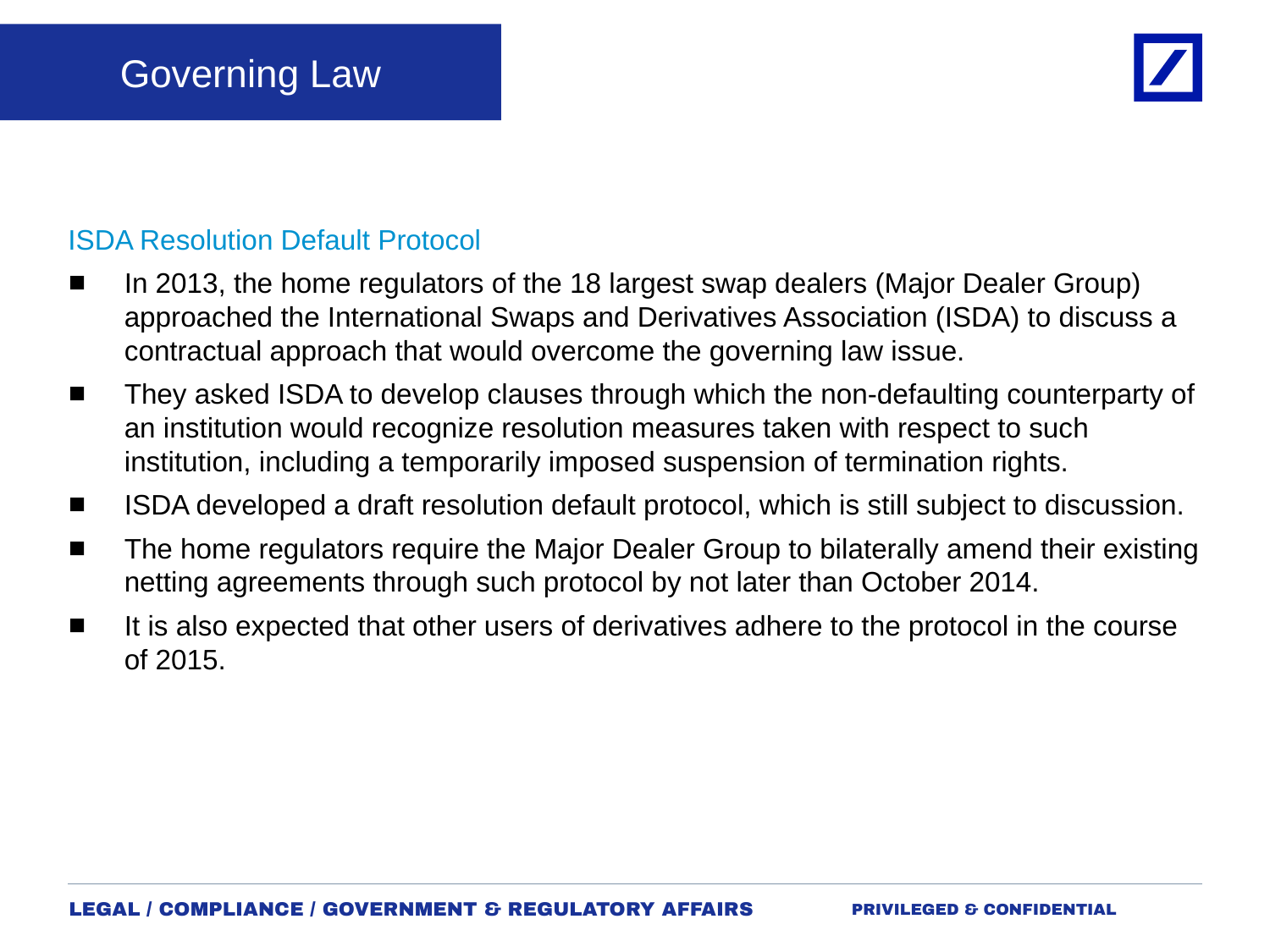

Governing Law
ISDA Resolution Default Protocol
In 2013, the home regulators of the 18 largest swap dealers (Major Dealer Group) approached the International Swaps and Derivatives Association (ISDA) to discuss a contractual approach that would overcome the governing law issue.
They asked ISDA to develop clauses through which the non-defaulting counterparty of an institution would recognize resolution measures taken with respect to such institution, including a temporarily imposed suspension of termination rights.
ISDA developed a draft resolution default protocol, which is still subject to discussion.
The home regulators require the Major Dealer Group to bilaterally amend their existing netting agreements through such protocol by not later than October 2014.
It is also expected that other users of derivatives adhere to the protocol in the course of 2015.